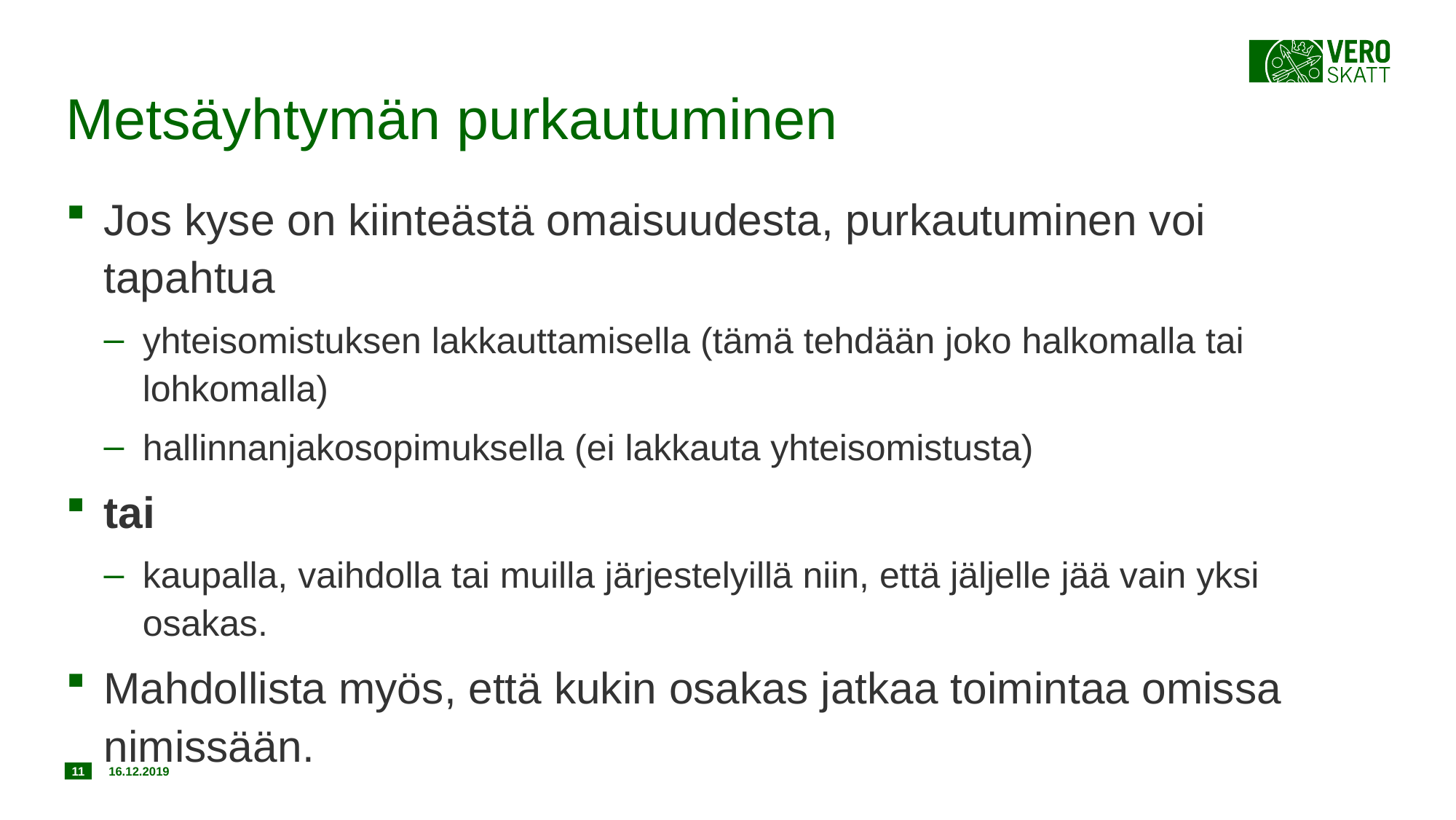

# Metsäyhtymän purkautuminen
Jos kyse on kiinteästä omaisuudesta, purkautuminen voi tapahtua
yhteisomistuksen lakkauttamisella (tämä tehdään joko halkomalla tai lohkomalla)
hallinnanjakosopimuksella (ei lakkauta yhteisomistusta)
tai
kaupalla, vaihdolla tai muilla järjestelyillä niin, että jäljelle jää vain yksi osakas.
Mahdollista myös, että kukin osakas jatkaa toimintaa omissa nimissään.
11
16.12.2019